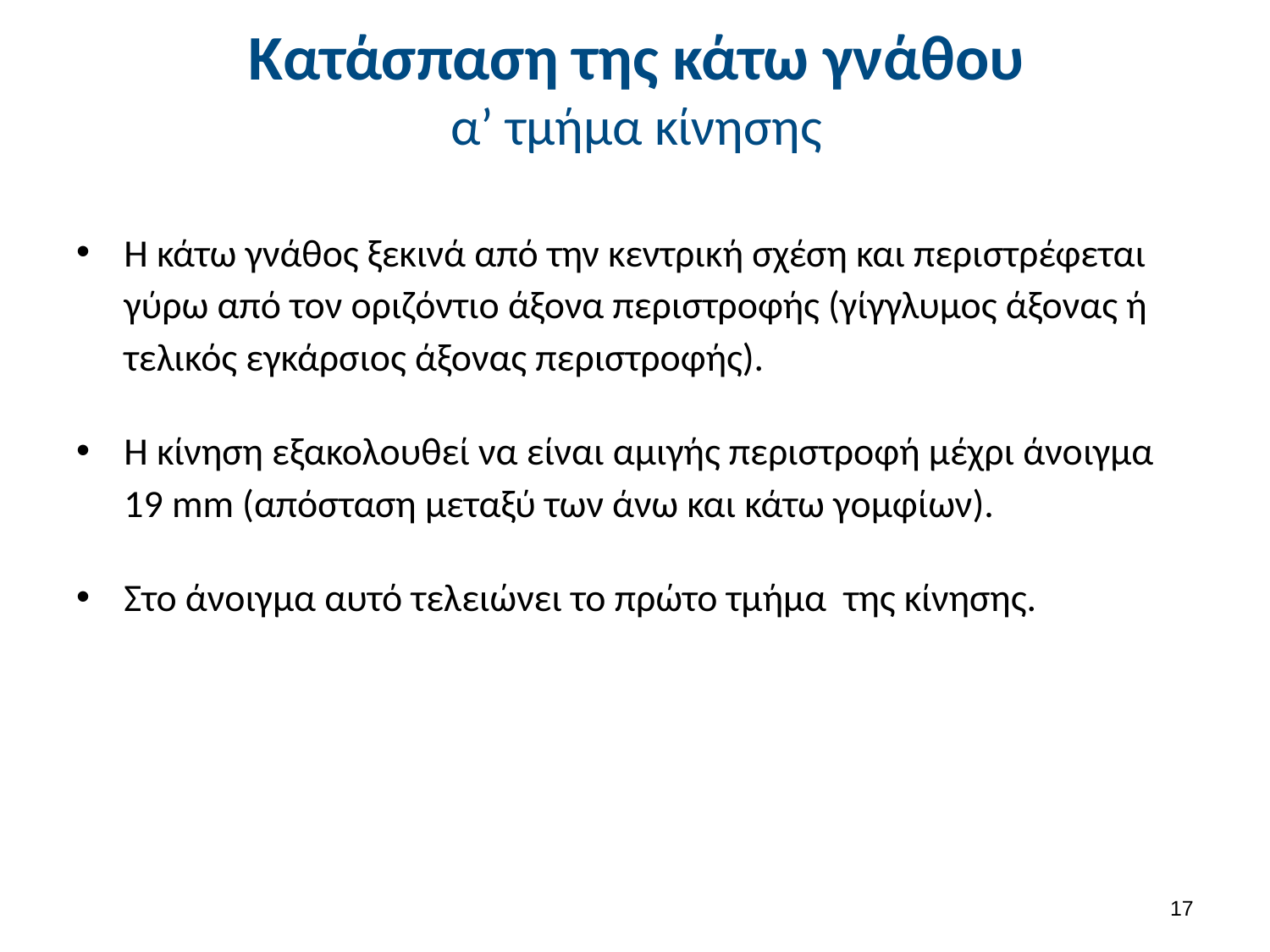

# Κατάσπαση της κάτω γνάθου α’ τμήμα κίνησης
Η κάτω γνάθος ξεκινά από την κεντρική σχέση και περιστρέφεται γύρω από τον οριζόντιο άξονα περιστροφής (γίγγλυμος άξονας ή τελικός εγκάρσιος άξονας περιστροφής).
Η κίνηση εξακολουθεί να είναι αμιγής περιστροφή μέχρι άνοιγμα  19 mm (απόσταση μεταξύ των άνω και κάτω γομφίων).
Στο άνοιγμα αυτό τελειώνει το πρώτο τμήμα  της κίνησης.
17